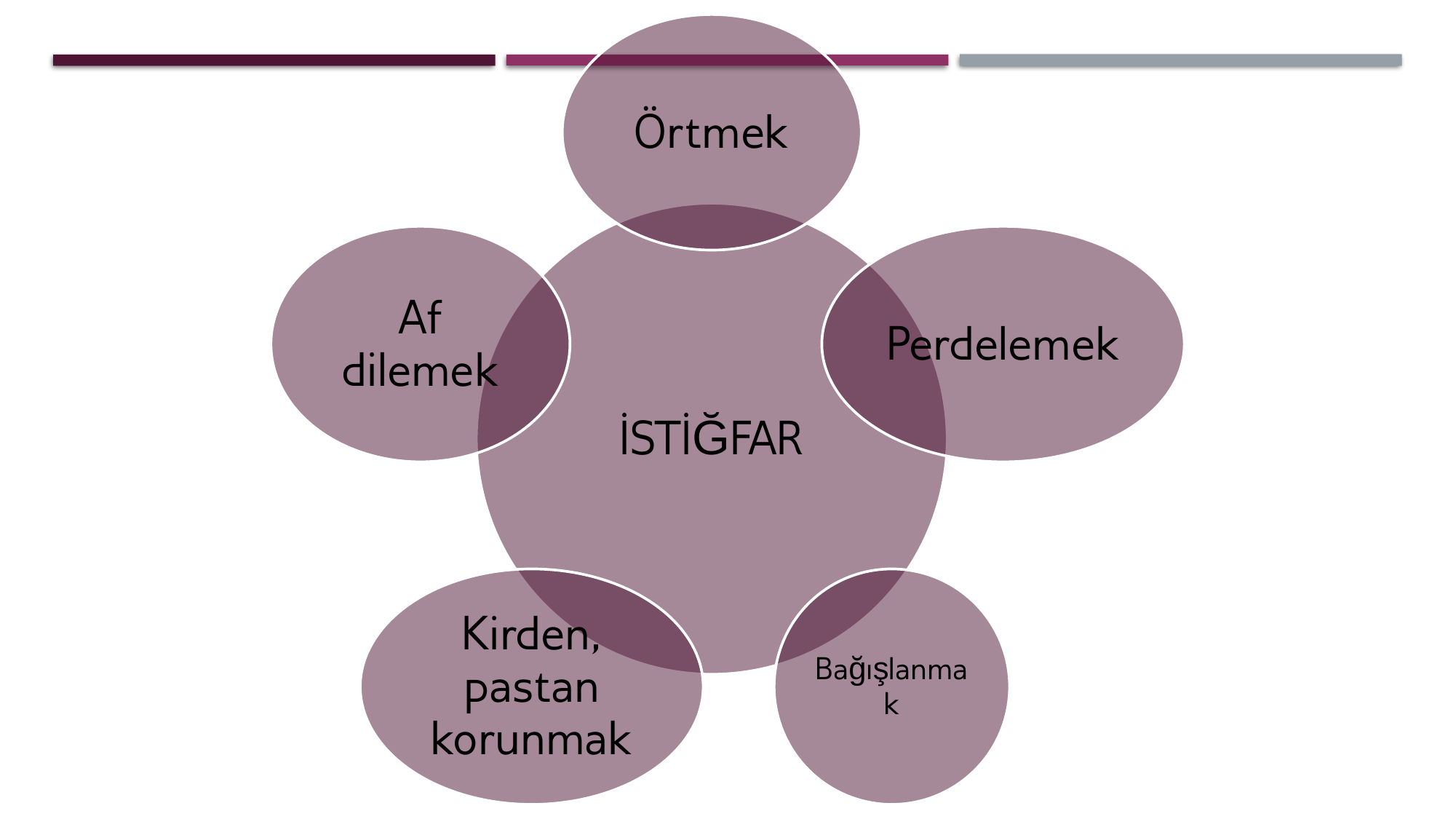

İSTİĞFAR
Örtmek
Perdelemek
Bağışlanmak
Kirden, pastan korunmak
Af dilemek